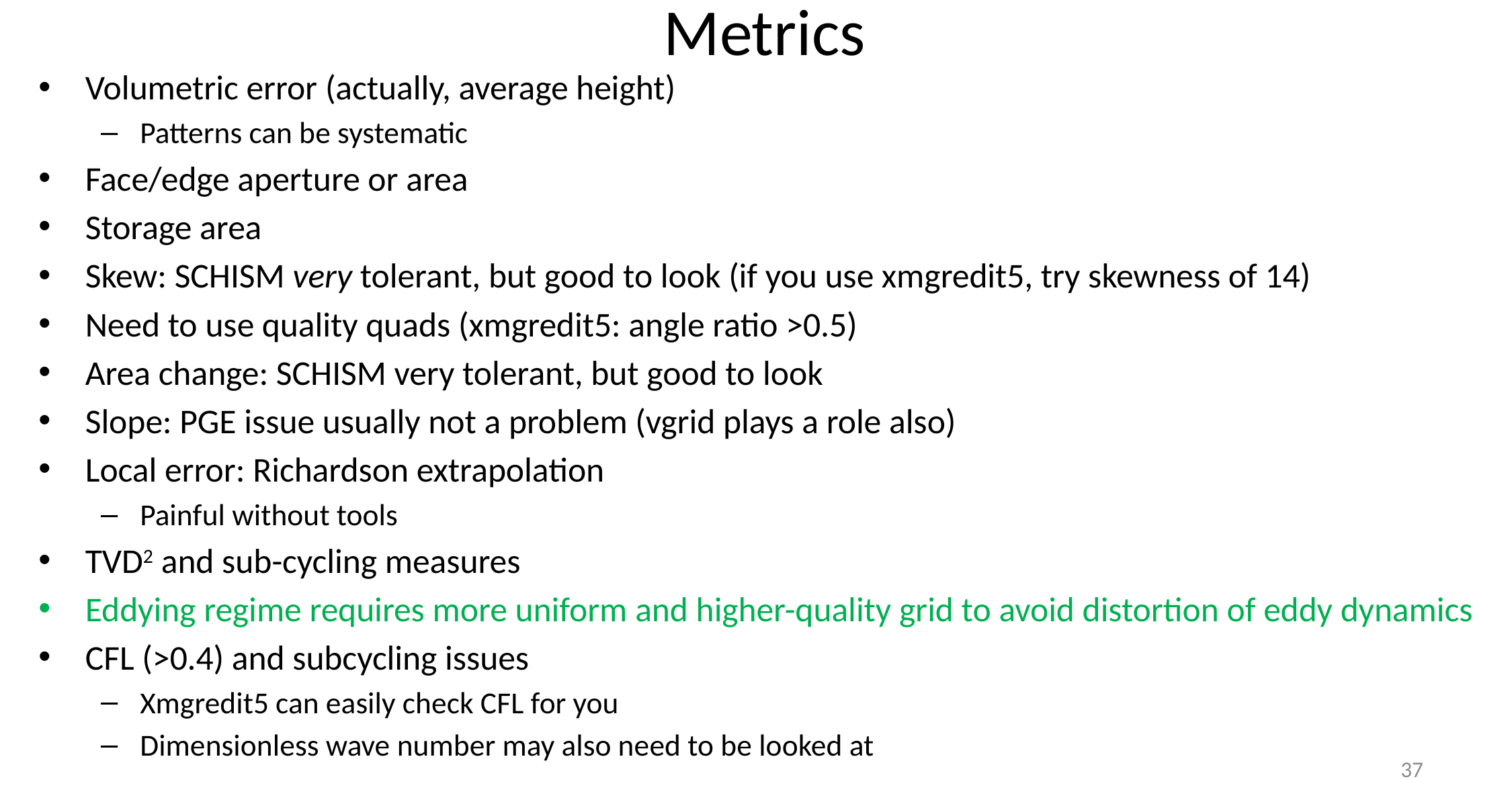

# Metrics
Volumetric error (actually, average height)
Patterns can be systematic
Face/edge aperture or area
Storage area
Skew: SCHISM very tolerant, but good to look (if you use xmgredit5, try skewness of 14)
Need to use quality quads (xmgredit5: angle ratio >0.5)
Area change: SCHISM very tolerant, but good to look
Slope: PGE issue usually not a problem (vgrid plays a role also)
Local error: Richardson extrapolation
Painful without tools
TVD2 and sub-cycling measures
Eddying regime requires more uniform and higher-quality grid to avoid distortion of eddy dynamics
CFL (>0.4) and subcycling issues
Xmgredit5 can easily check CFL for you
Dimensionless wave number may also need to be looked at
37